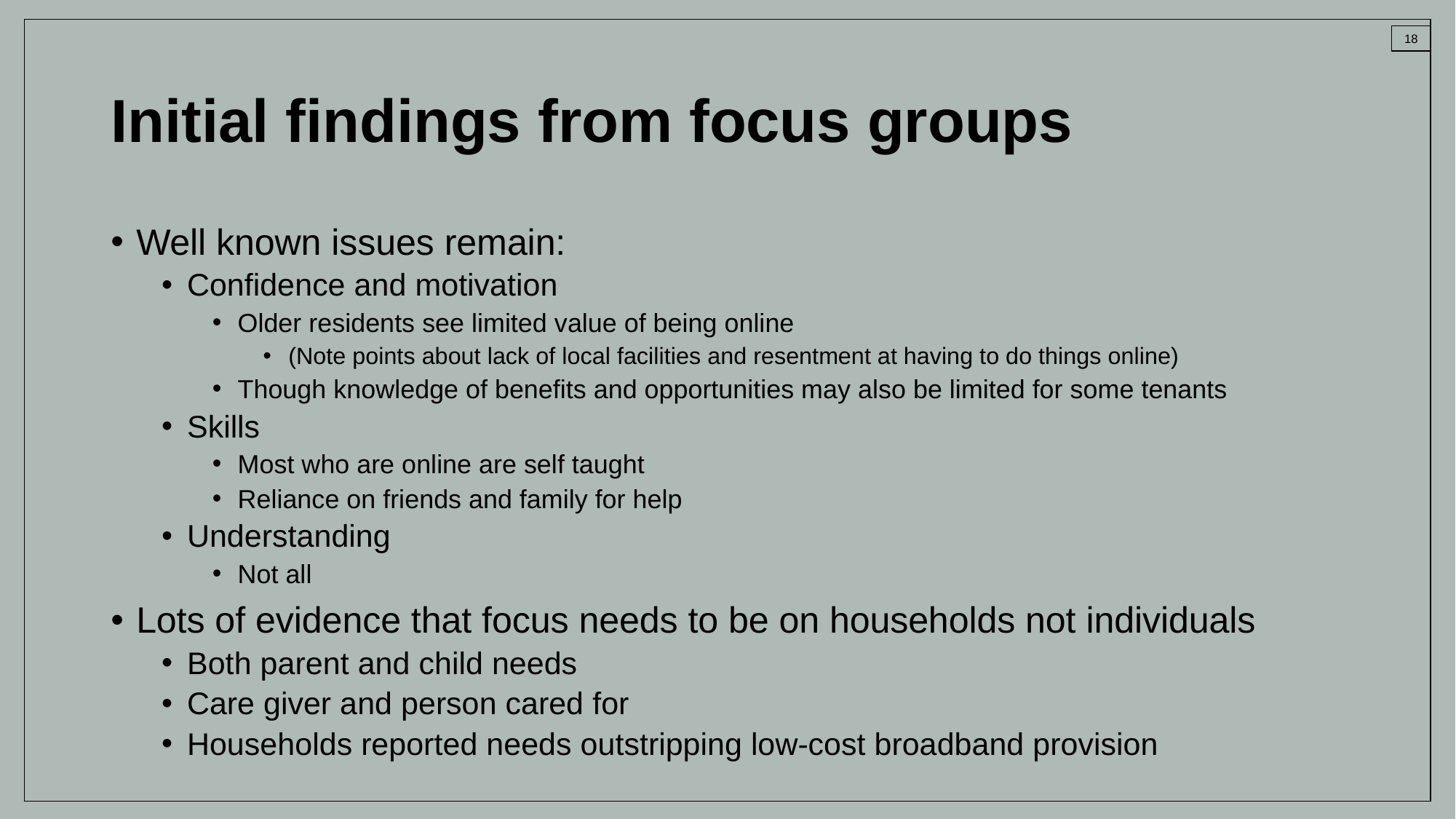

# Initial findings from focus groups
Well known issues remain:
Confidence and motivation
Older residents see limited value of being online
(Note points about lack of local facilities and resentment at having to do things online)
Though knowledge of benefits and opportunities may also be limited for some tenants
Skills
Most who are online are self taught
Reliance on friends and family for help
Understanding
Not all
Lots of evidence that focus needs to be on households not individuals
Both parent and child needs
Care giver and person cared for
Households reported needs outstripping low-cost broadband provision